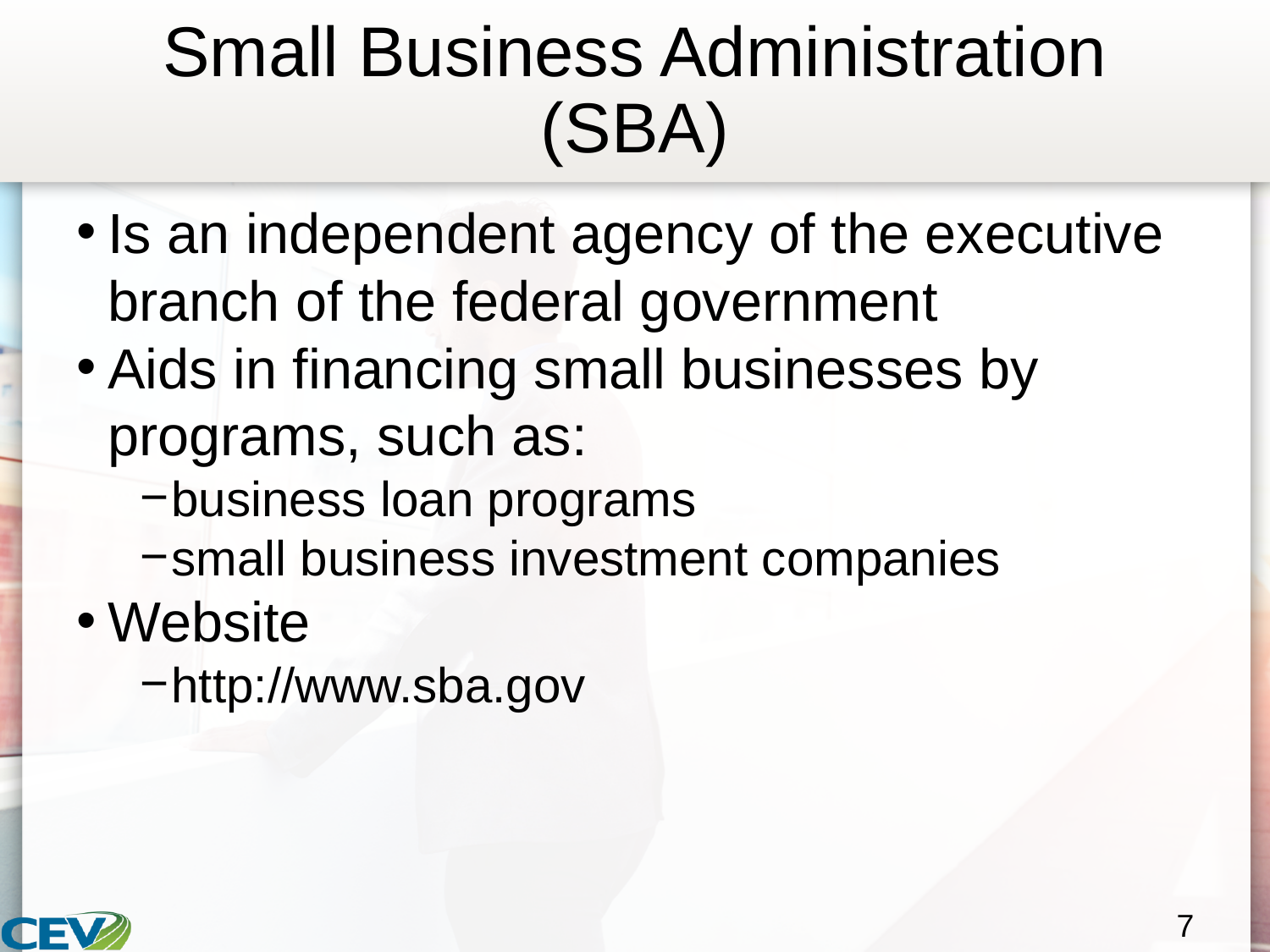

# Small Business Administration (SBA)
Is an independent agency of the executive branch of the federal government
Aids in financing small businesses by programs, such as:
business loan programs
small business investment companies
Website
http://www.sba.gov